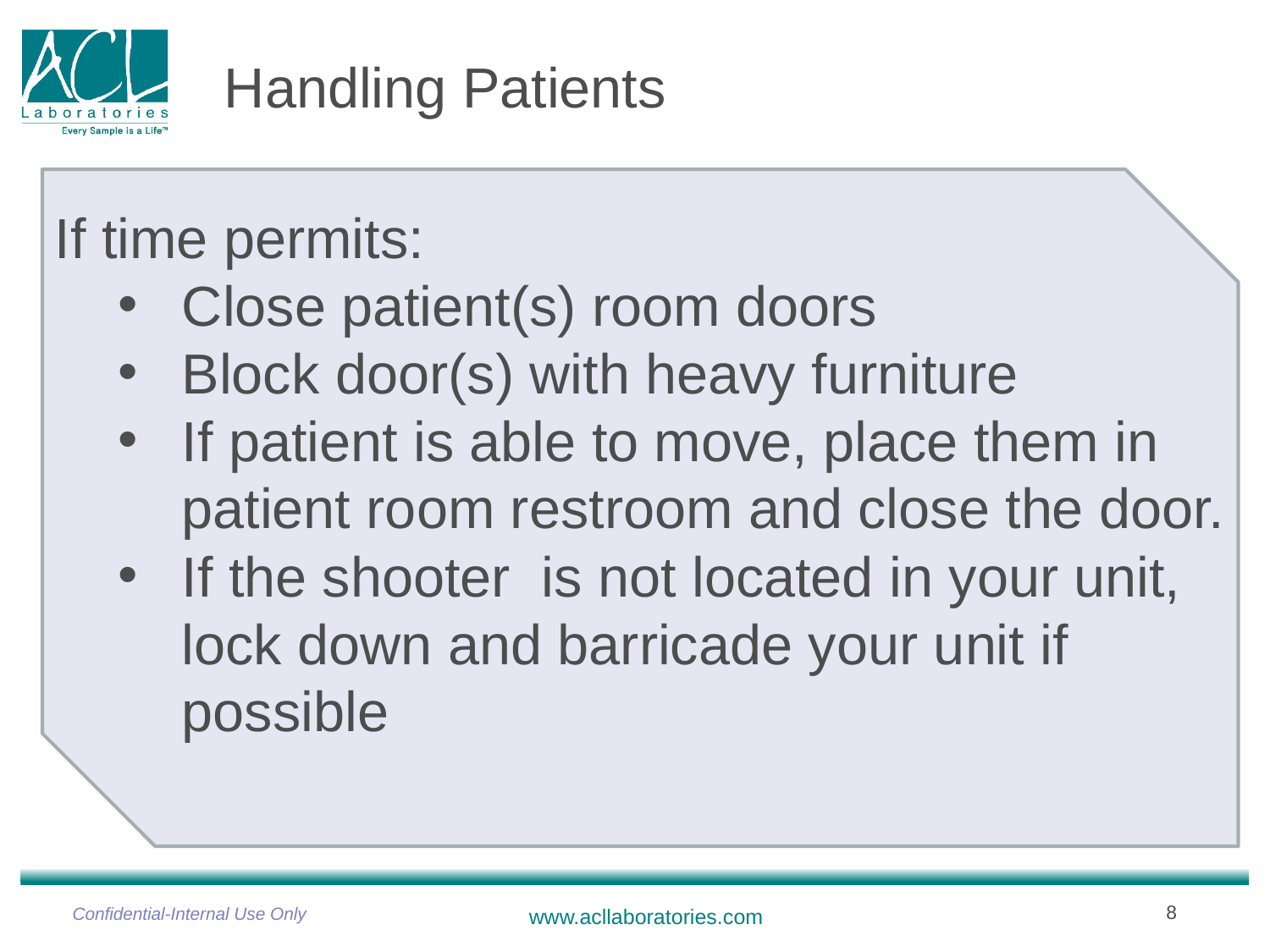

# Handling Patients

If time permits:
Close patient(s) room doors
Block door(s) with heavy furniture
If patient is able to move, place them in patient room restroom and close the door.
If the shooter  is not located in your unit, lock down and barricade your unit if possible

Confidential-Internal Use Only